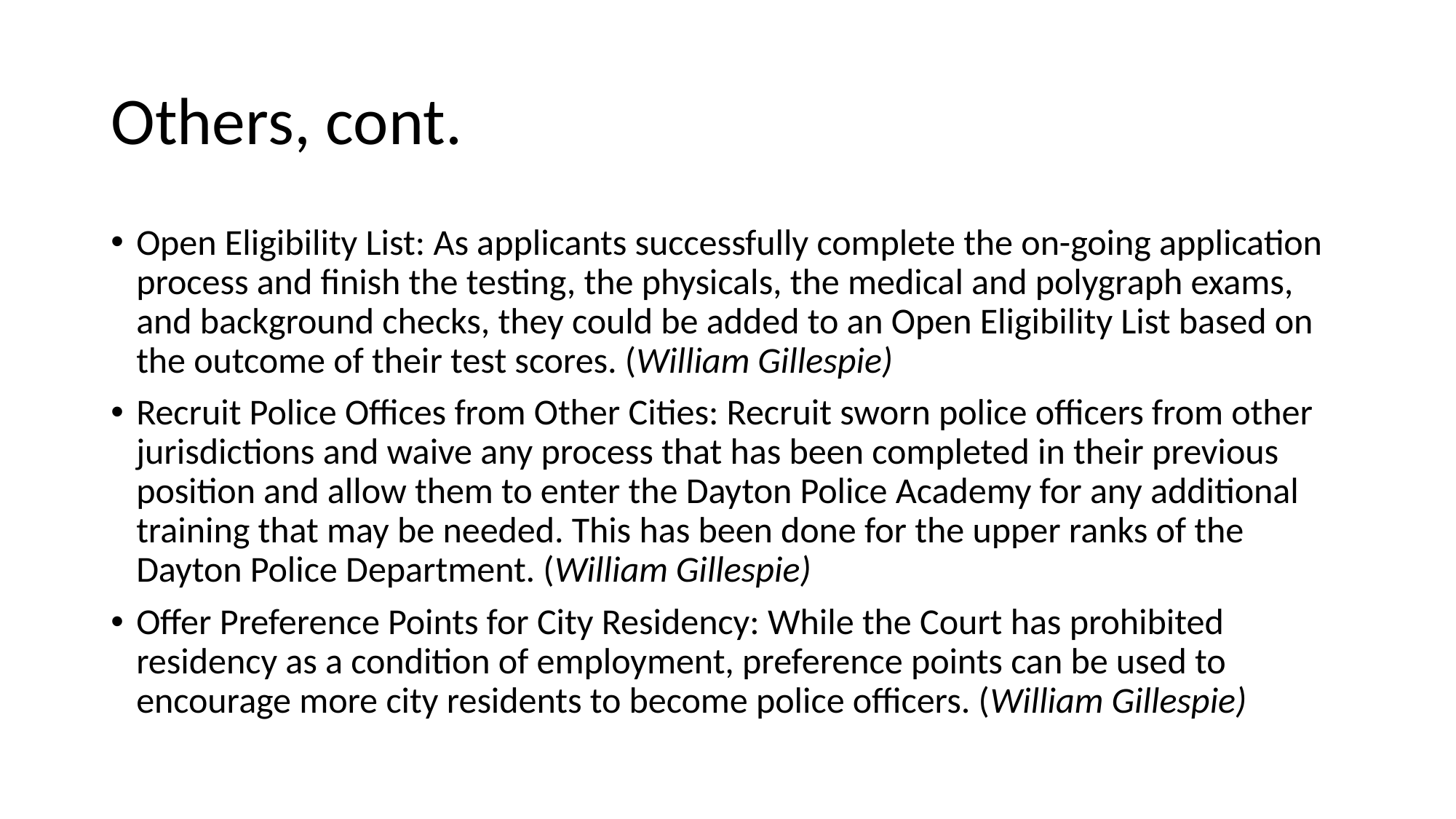

# Others, cont.
Open Eligibility List: As applicants successfully complete the on-going application process and finish the testing, the physicals, the medical and polygraph exams, and background checks, they could be added to an Open Eligibility List based on the outcome of their test scores. (William Gillespie)
Recruit Police Offices from Other Cities: Recruit sworn police officers from other jurisdictions and waive any process that has been completed in their previous position and allow them to enter the Dayton Police Academy for any additional training that may be needed. This has been done for the upper ranks of the Dayton Police Department. (William Gillespie)
Offer Preference Points for City Residency: While the Court has prohibited residency as a condition of employment, preference points can be used to encourage more city residents to become police officers. (William Gillespie)